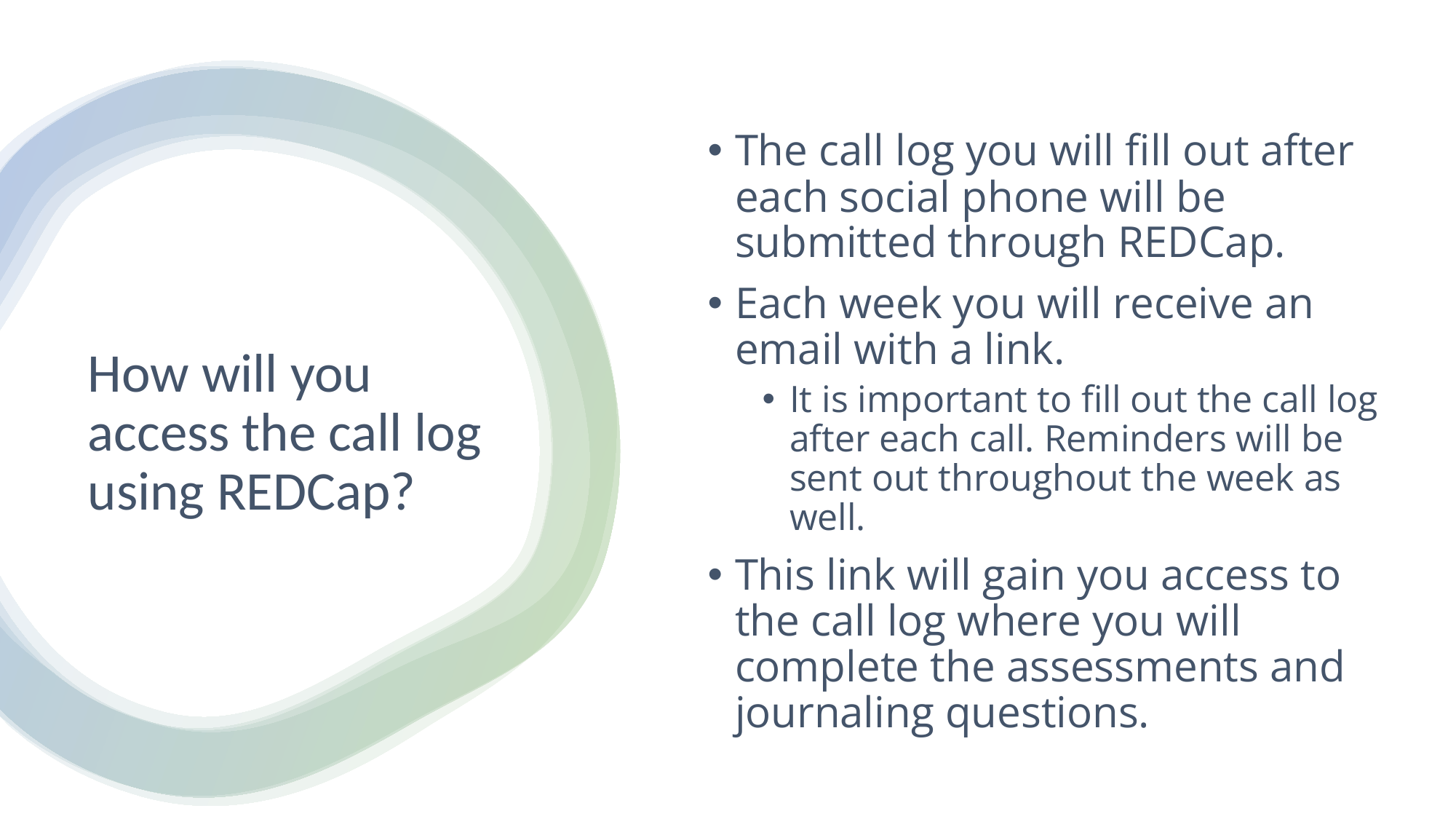

The call log you will fill out after each social phone will be submitted through REDCap.
Each week you will receive an email with a link.
It is important to fill out the call log after each call. Reminders will be sent out throughout the week as well.
This link will gain you access to the call log where you will complete the assessments and journaling questions.
# How will you access the call log using REDCap?